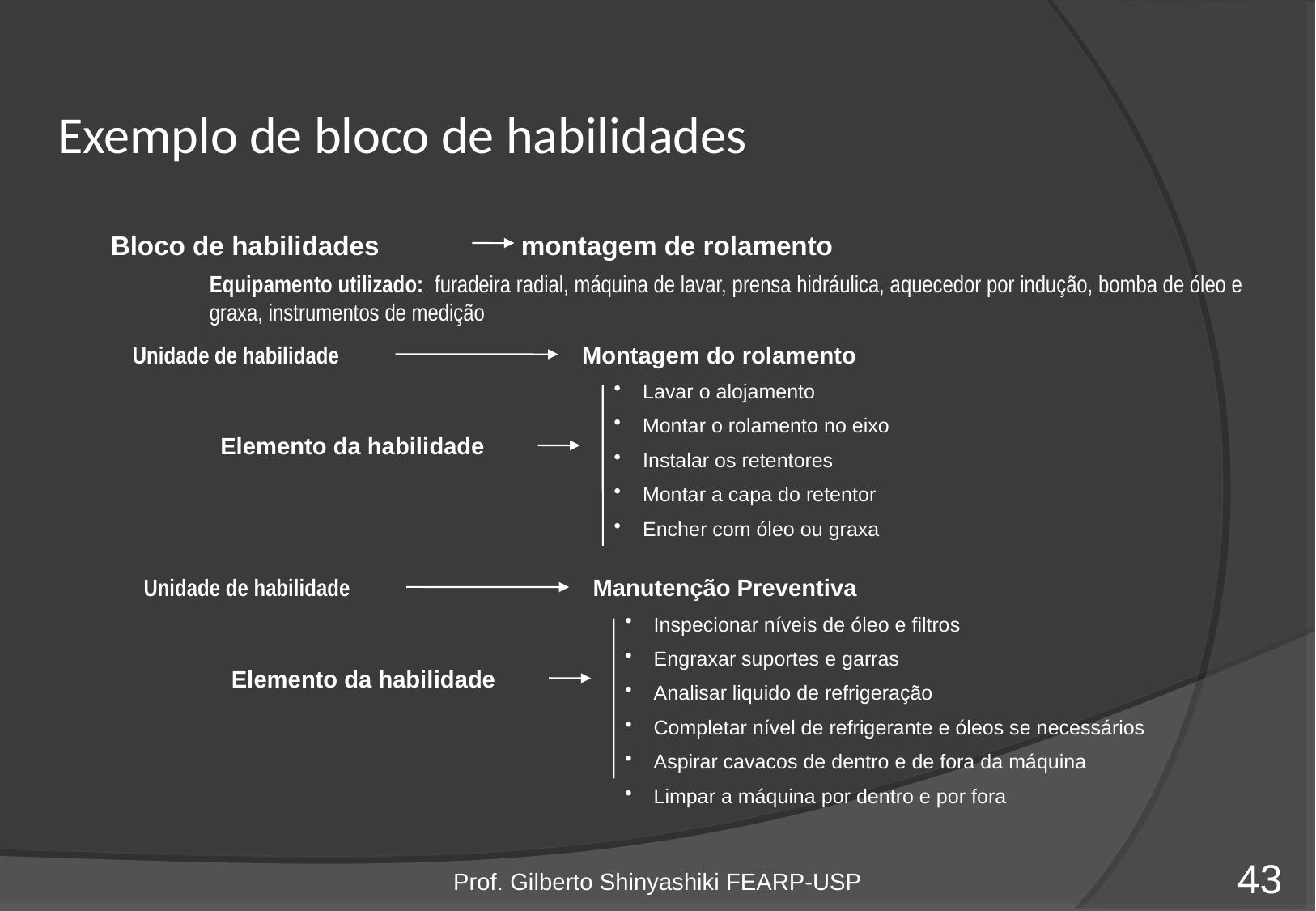

# Exemplo de bloco de habilidades
Bloco de habilidades                   montagem de rolamento

Equipamento utilizado:  furadeira radial, máquina de lavar, prensa hidráulica, aquecedor por indução, bomba de óleo e graxa, instrumentos de medição
Unidade de habilidade
Montagem do rolamento
Lavar o alojamento
Montar o rolamento no eixo
Instalar os retentores
Montar a capa do retentor
Encher com óleo ou graxa

Elemento da habilidade

Unidade de habilidade
Manutenção Preventiva
Inspecionar níveis de óleo e filtros
Engraxar suportes e garras
Analisar liquido de refrigeração
Completar nível de refrigerante e óleos se necessários
Aspirar cavacos de dentro e de fora da máquina
Limpar a máquina por dentro e por fora

Elemento da habilidade

Prof. Gilberto Shinyashiki FEARP-USP
43